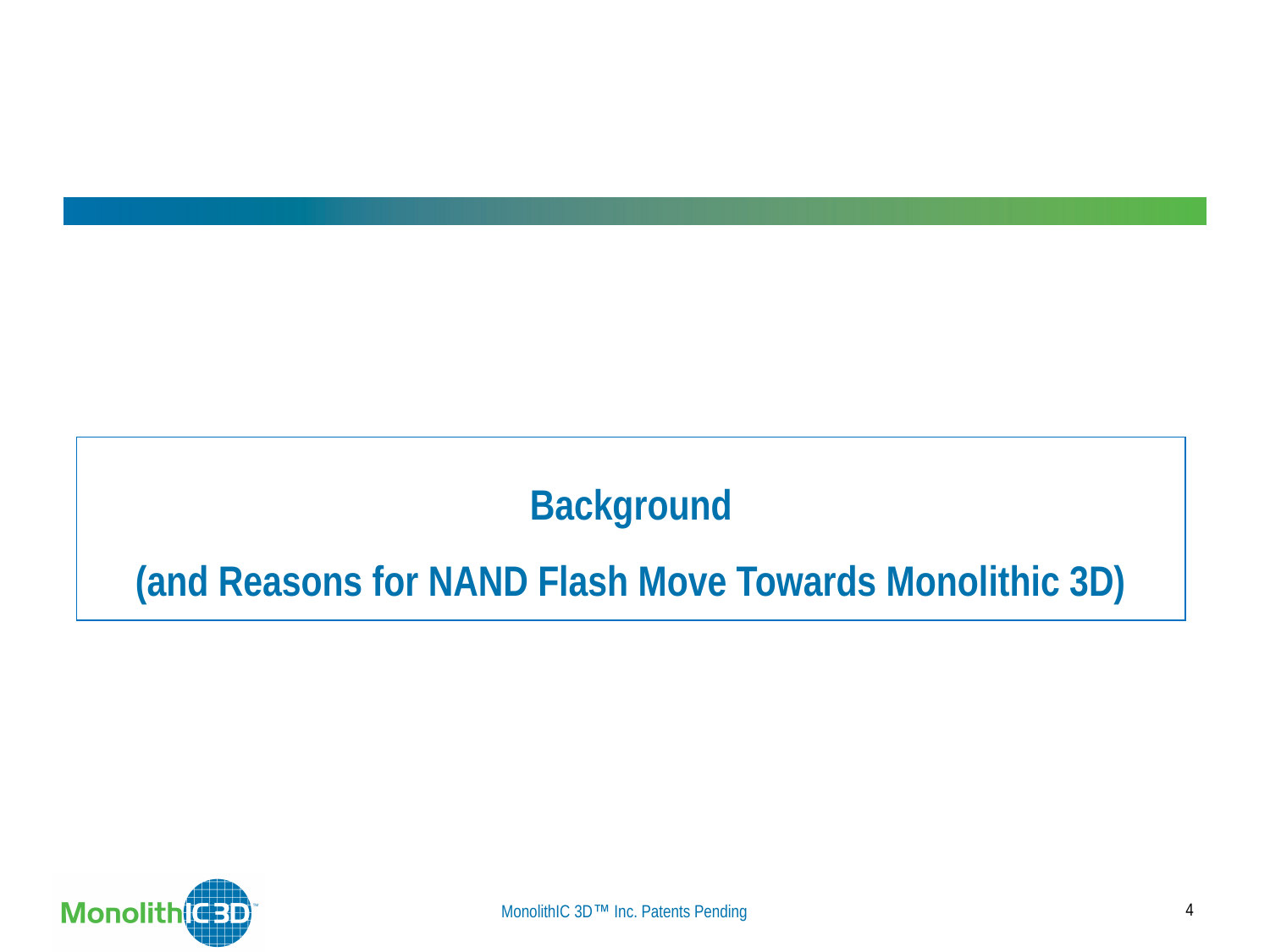

# Background (and Reasons for NAND Flash Move Towards Monolithic 3D)
4
MonolithIC 3D™ Inc. Patents Pending